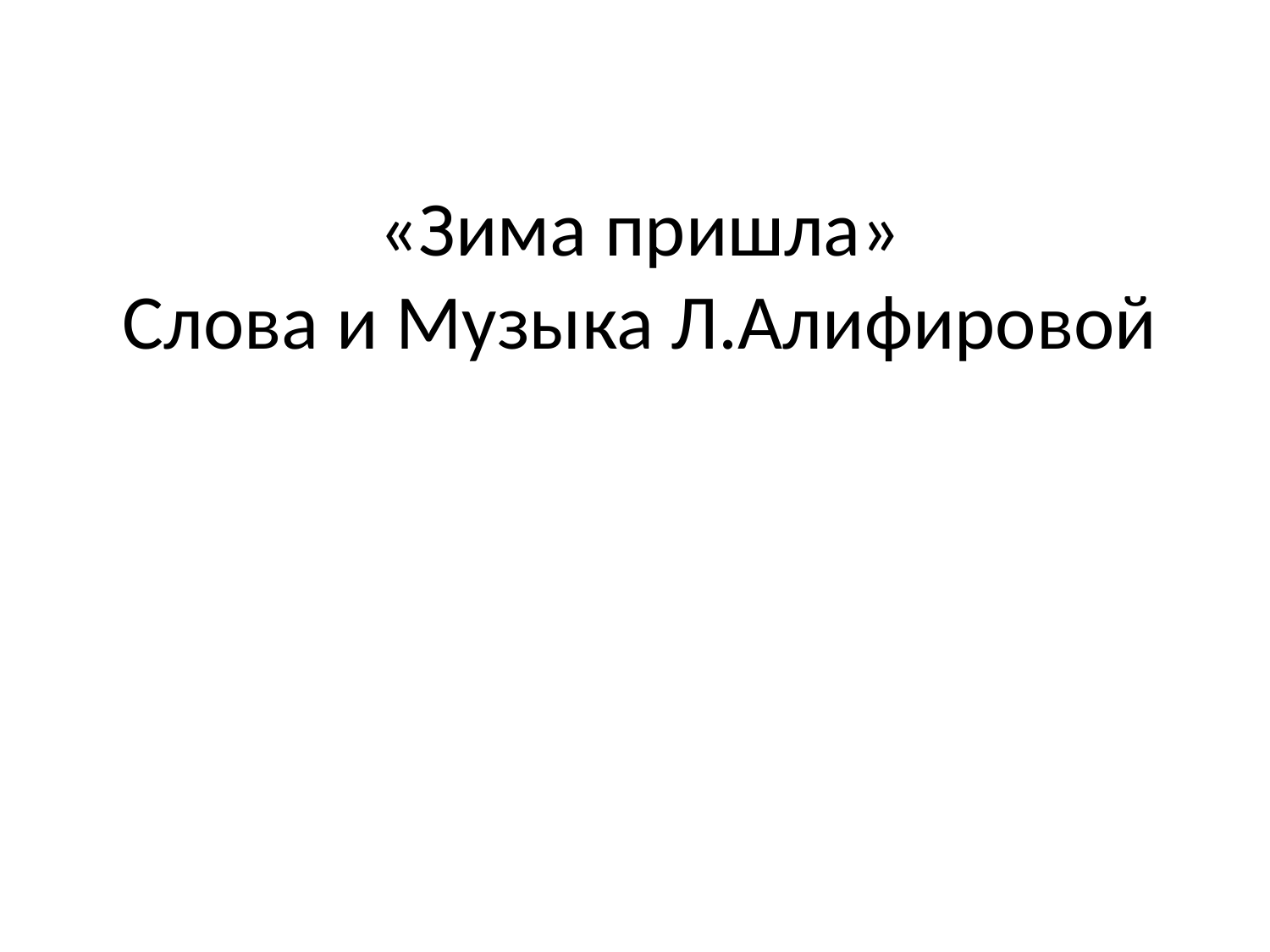

# «Зима пришла» Слова и Музыка Л.Алифировой